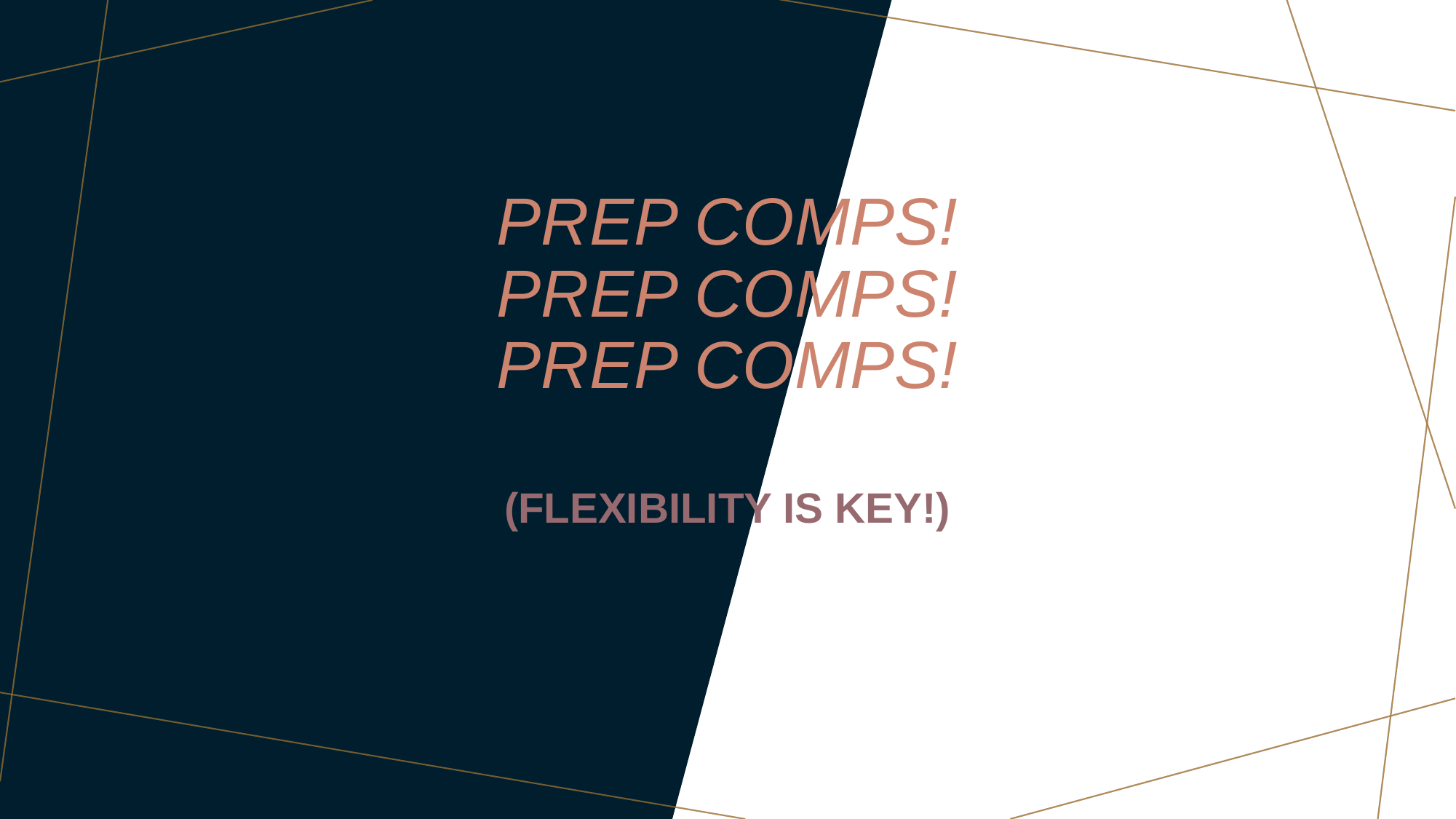

# PREP COMPS! PREP COMPS! PREP COMPS!
(FLEXIBILITY IS KEY!)